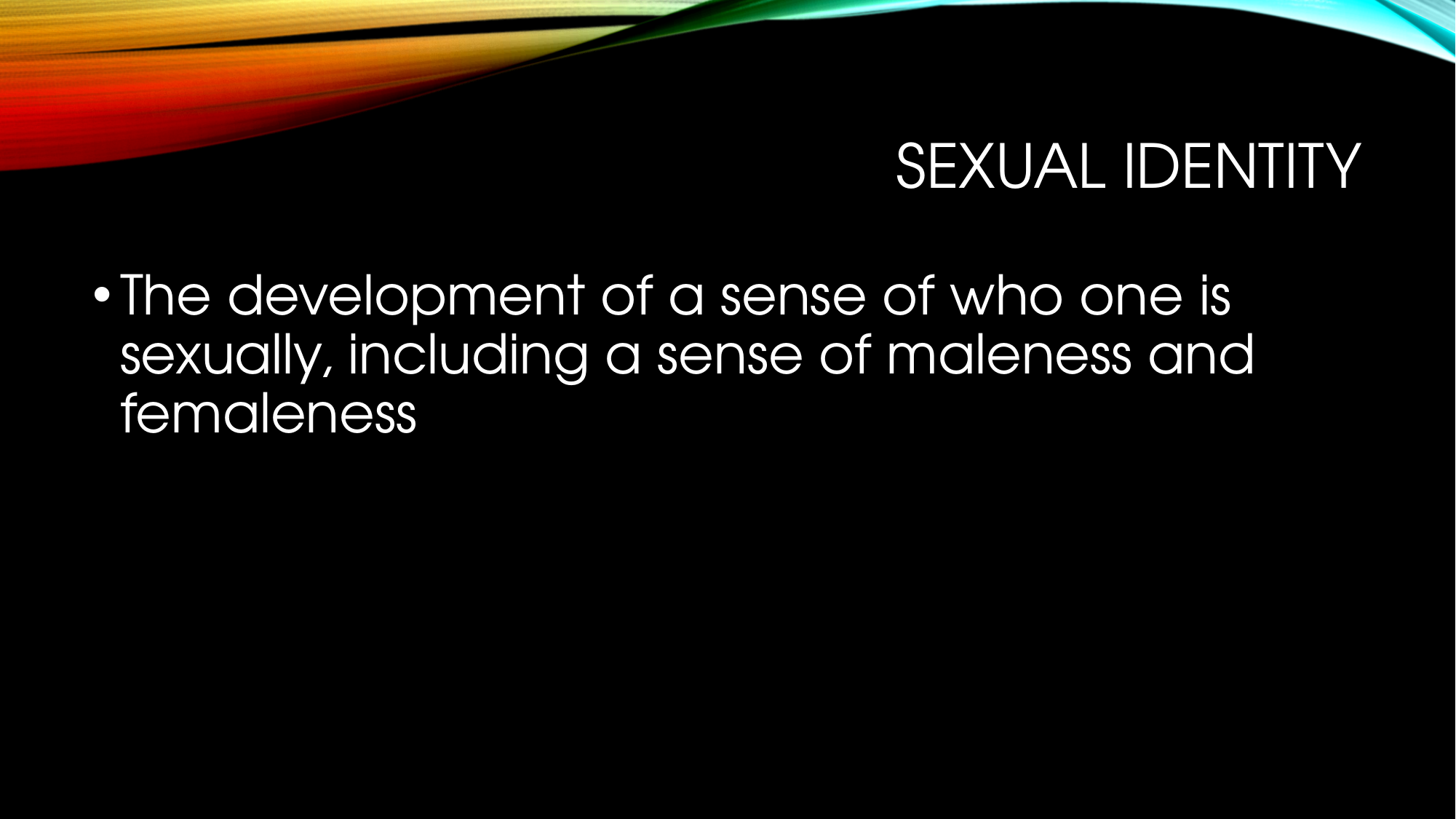

# Sexual Identity
The development of a sense of who one is sexually, including a sense of maleness and femaleness